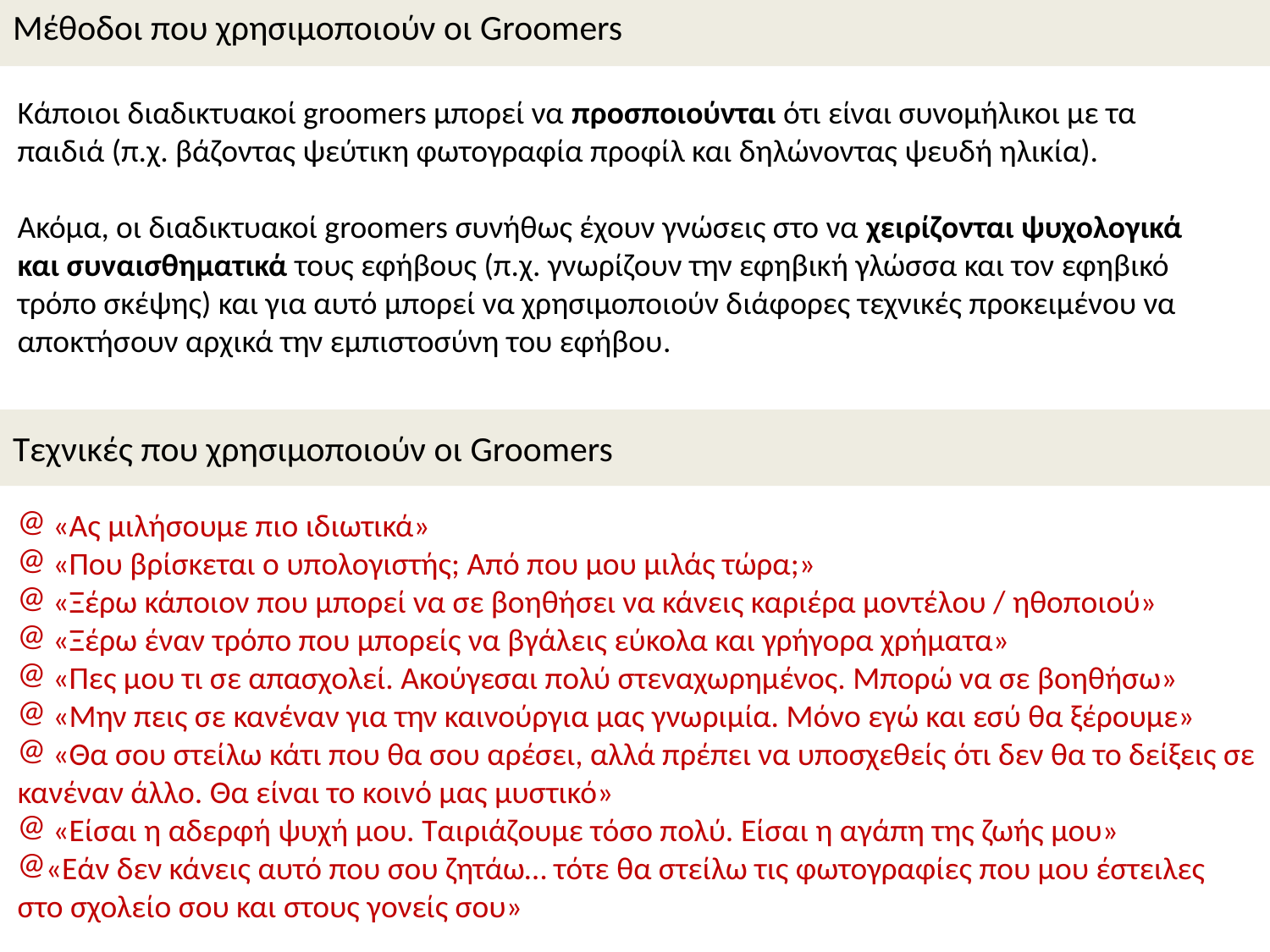

# Μέθοδοι που χρησιμοποιούν οι Groomers
Κάποιοι διαδικτυακοί groomers µπορεί να προσποιούνται ότι είναι συνομήλικοι µε τα παιδιά (π.χ. βάζοντας ψεύτικη φωτογραφία προφίλ και δηλώνοντας ψευδή ηλικία).

Ακόµα, οι διαδικτυακοί groomers συνήθως έχουν γνώσεις στο να χειρίζονται ψυχολογικά και συναισθηματικά τους εφήβους (π.χ. γνωρίζουν την εφηβική γλώσσα και τον εφηβικό τρόπο σκέψης) και για αυτό µπορεί να χρησιμοποιούν διάφορες τεχνικές προκειμένου να αποκτήσουν αρχικά την εμπιστοσύνη του εφήβου.
Τεχνικές που χρησιμοποιούν οι Groomers
 «Ας µιλήσουµε πιο ιδιωτικά»
 «Που βρίσκεται ο υπολογιστής; Από που µου µιλάς τώρα;»
 «Ξέρω κάποιον που µπορεί να σε βοηθήσει να κάνεις καριέρα µοντέλου / ηθοποιού»
 «Ξέρω έναν τρόπο που µπορείς να βγάλεις εύκολα και γρήγορα χρήματα»
 «Πες µου τι σε απασχολεί. Ακούγεσαι πολύ στεναχωρημένος. Μπορώ να σε βοηθήσω»
 «Μην πεις σε κανέναν για την καινούργια µας γνωριμία. Μόνο εγώ και εσύ θα ξέρουμε»
 «Θα σου στείλω κάτι που θα σου αρέσει, αλλά πρέπει να υποσχεθείς ότι δεν θα το δείξεις σε κανέναν άλλο. Θα είναι το κοινό µας µυστικό»
 «Είσαι η αδερφή ψυχή µου. Ταιριάζουμε τόσο πολύ. Είσαι η αγάπη της ζωής µου»
«Εάν δεν κάνεις αυτό που σου ζητάω… τότε θα στείλω τις φωτογραφίες που µου έστειλες στο σχολείο σου και στους γονείς σου»